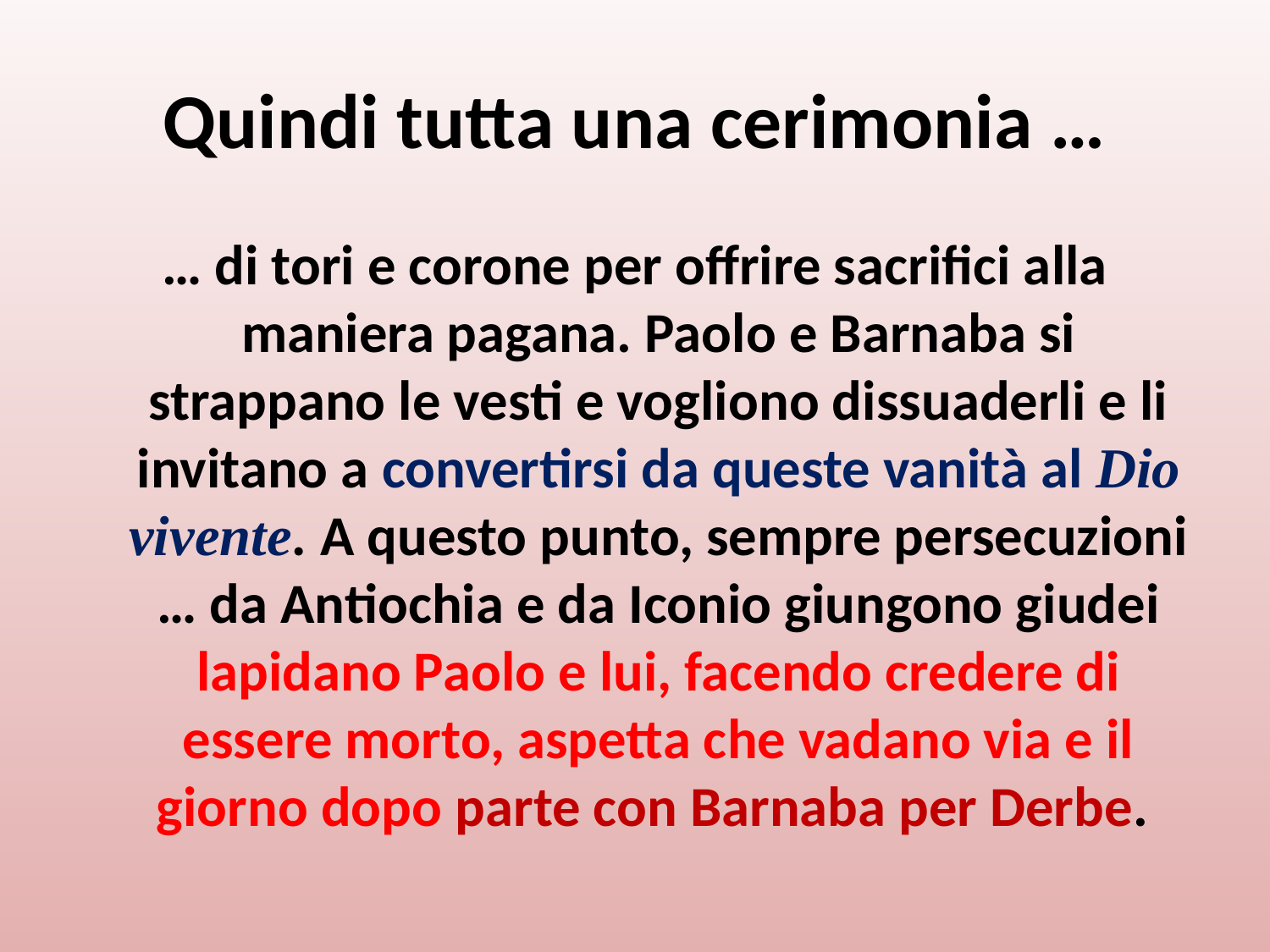

# Quindi tutta una cerimonia …
… di tori e corone per offrire sacrifici alla maniera pagana. Paolo e Barnaba si strappano le vesti e vogliono dissuaderli e li invitano a convertirsi da queste vanità al Dio vivente. A questo punto, sempre persecuzioni … da Antiochia e da Iconio giungono giudei lapidano Paolo e lui, facendo credere di essere morto, aspetta che vadano via e il giorno dopo parte con Barnaba per Derbe.